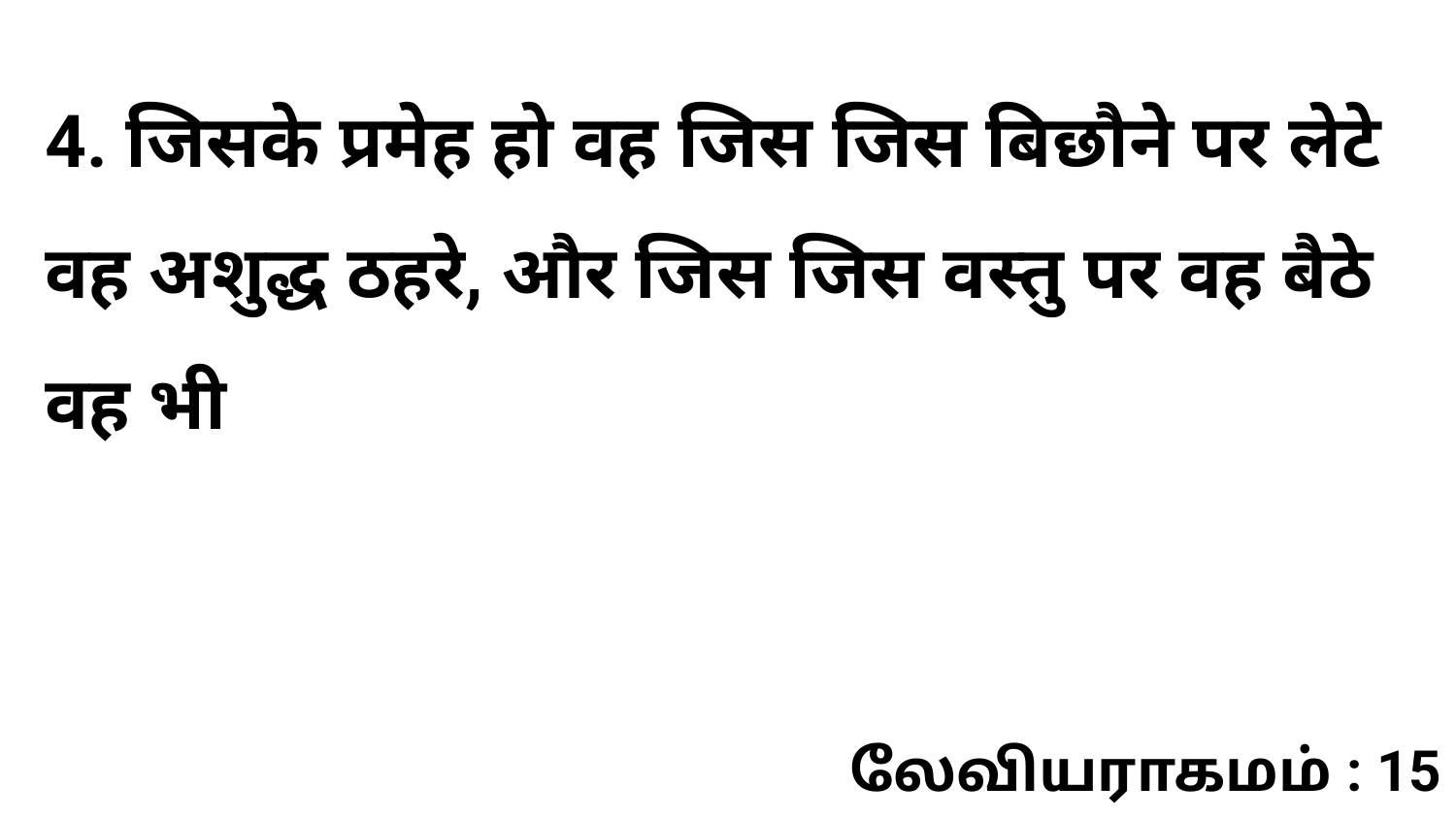

4. जिसके प्रमेह हो वह जिस जिस बिछौने पर लेटे वह अशुद्ध ठहरे, और जिस जिस वस्तु पर वह बैठे वह भी
லேவியராகமம் : 15